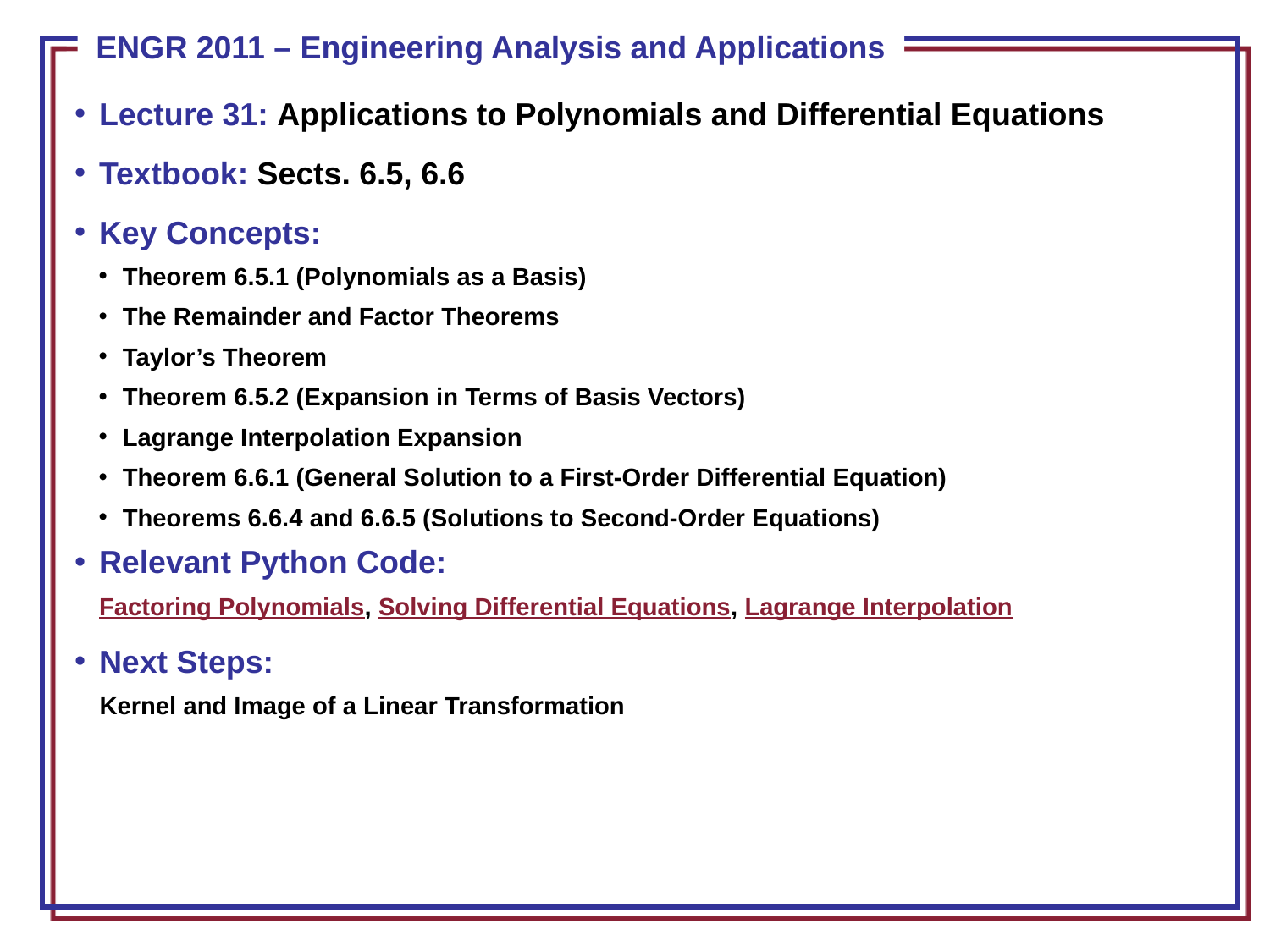

Lecture 31: Applications to Polynomials and Differential Equations
Textbook: Sects. 6.5, 6.6
Key Concepts:
Theorem 6.5.1 (Polynomials as a Basis)
The Remainder and Factor Theorems
Taylor’s Theorem
Theorem 6.5.2 (Expansion in Terms of Basis Vectors)
Lagrange Interpolation Expansion
Theorem 6.6.1 (General Solution to a First-Order Differential Equation)
Theorems 6.6.4 and 6.6.5 (Solutions to Second-Order Equations)
Relevant Python Code:
Factoring Polynomials, Solving Differential Equations, Lagrange Interpolation
Next Steps:
Kernel and Image of a Linear Transformation